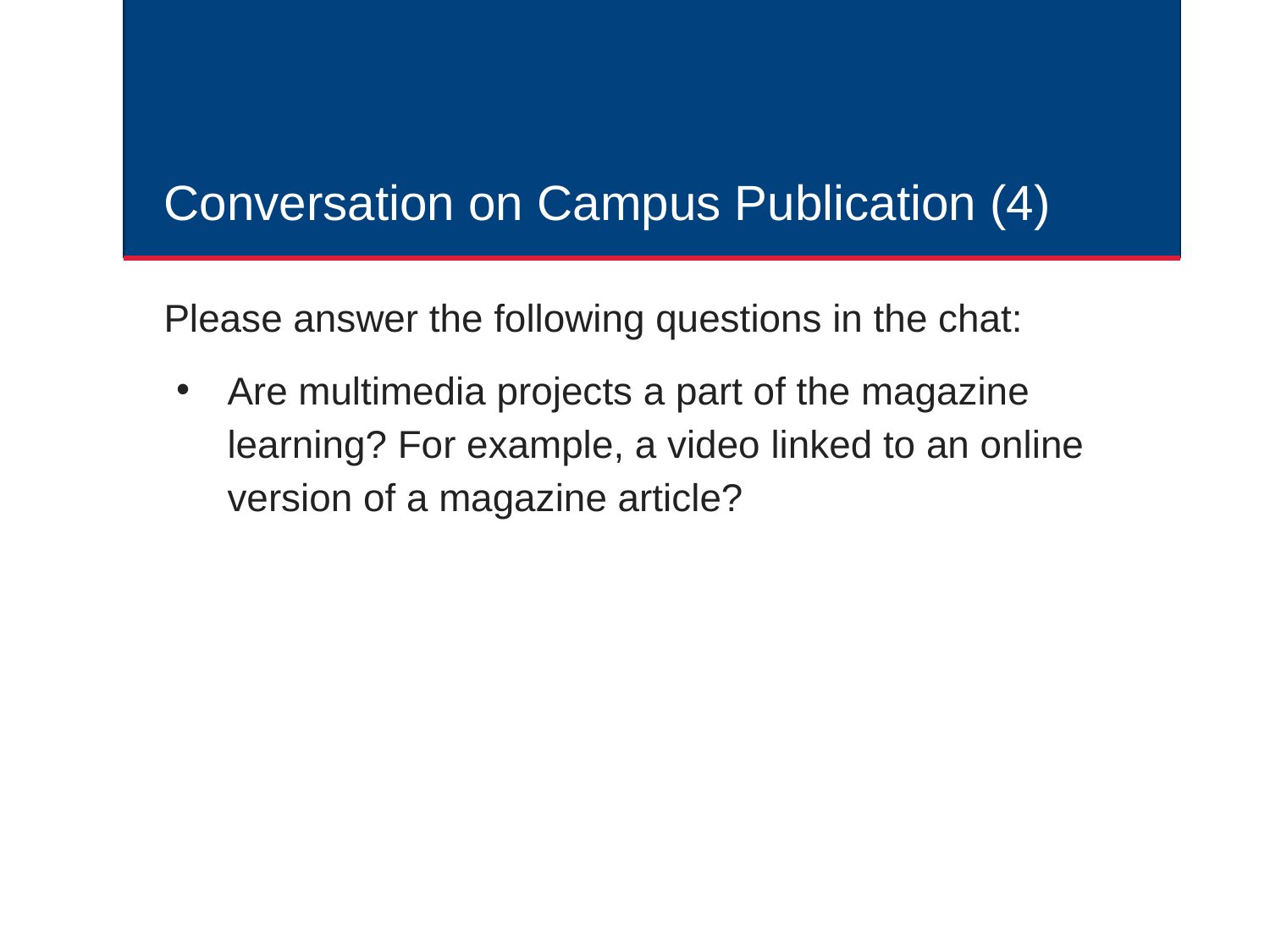

# Conversation on Campus Publication (4)
Please answer the following questions in the chat:
Are multimedia projects a part of the magazine learning? For example, a video linked to an online version of a magazine article?